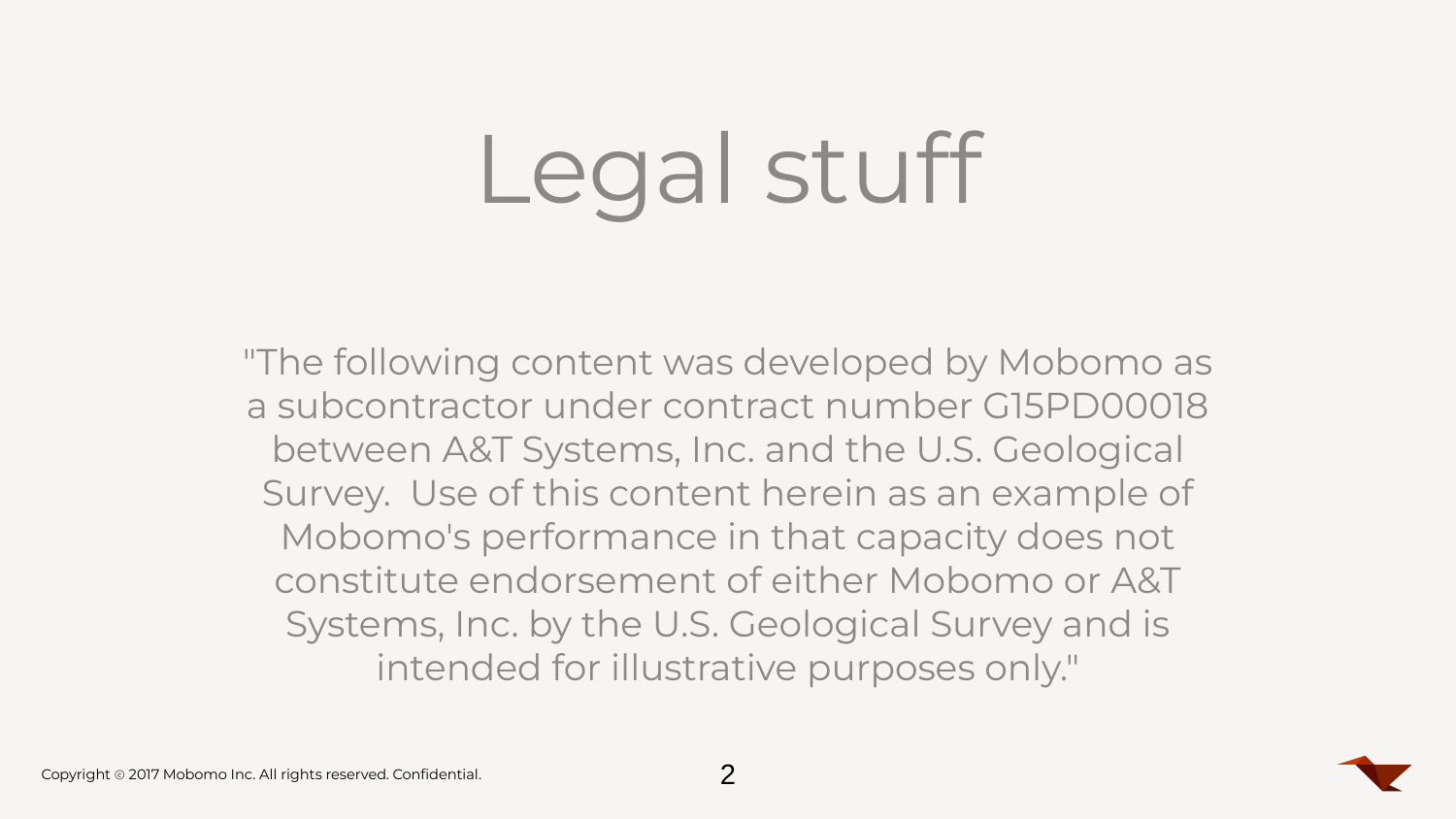

# Legal stuff
"The following content was developed by Mobomo as a subcontractor under contract number G15PD00018 between A&T Systems, Inc. and the U.S. Geological Survey.  Use of this content herein as an example of Mobomo's performance in that capacity does not constitute endorsement of either Mobomo or A&T Systems, Inc. by the U.S. Geological Survey and is intended for illustrative purposes only."
2